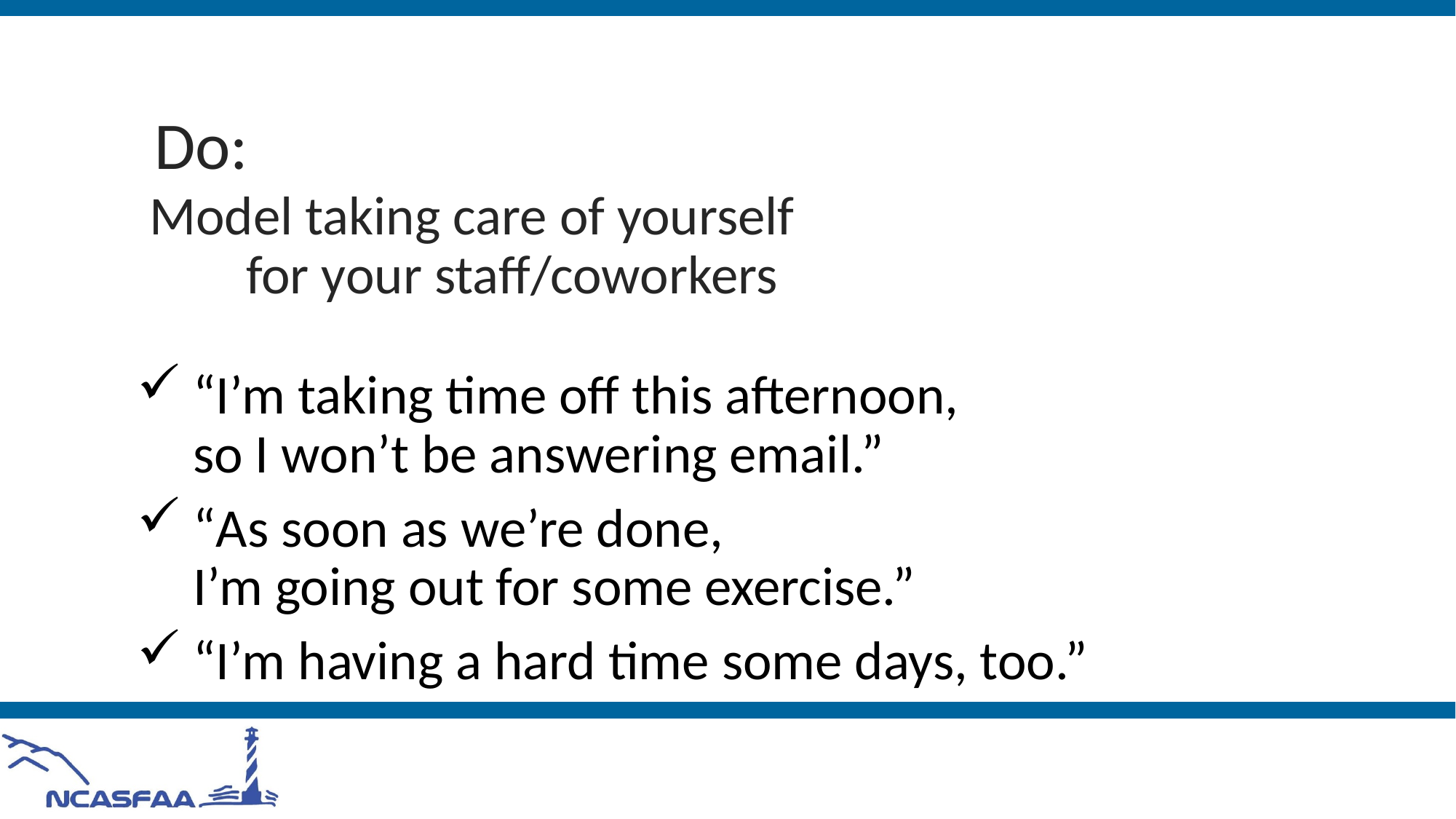

# Do:

 Model taking care of yourself
	for your staff/coworkers
“I’m taking time off this afternoon,
so I won’t be answering email.”
“As soon as we’re done,
I’m going out for some exercise.”
“I’m having a hard time some days, too.”